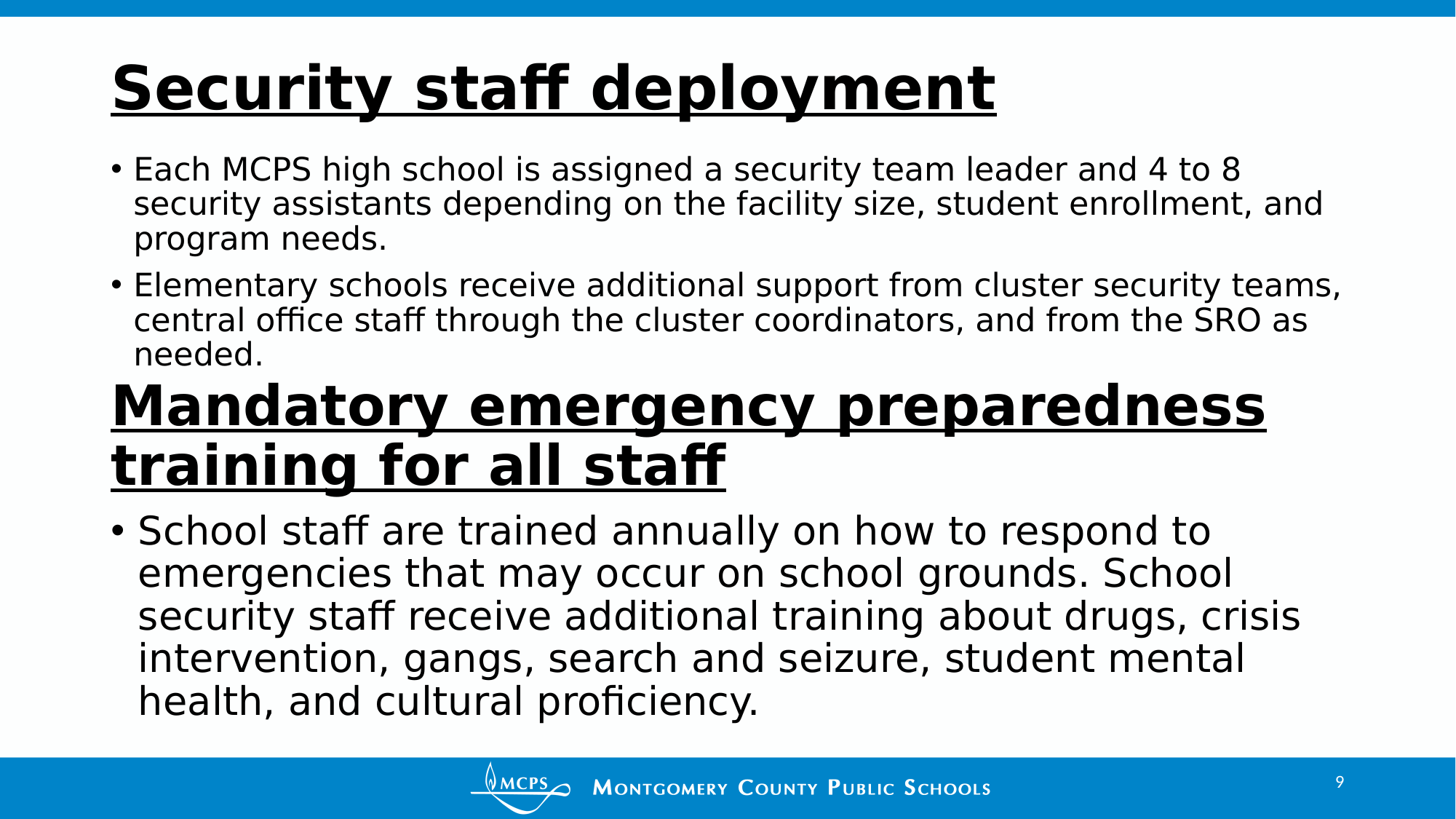

# Security staff deployment
Each MCPS high school is assigned a security team leader and 4 to 8 security assistants depending on the facility size, student enrollment, and program needs.
Elementary schools receive additional support from cluster security teams, central office staff through the cluster coordinators, and from the SRO as needed.
Mandatory emergency preparedness training for all staff
School staff are trained annually on how to respond to emergencies that may occur on school grounds. School security staff receive additional training about drugs, crisis intervention, gangs, search and seizure, student mental health, and cultural proficiency.

9